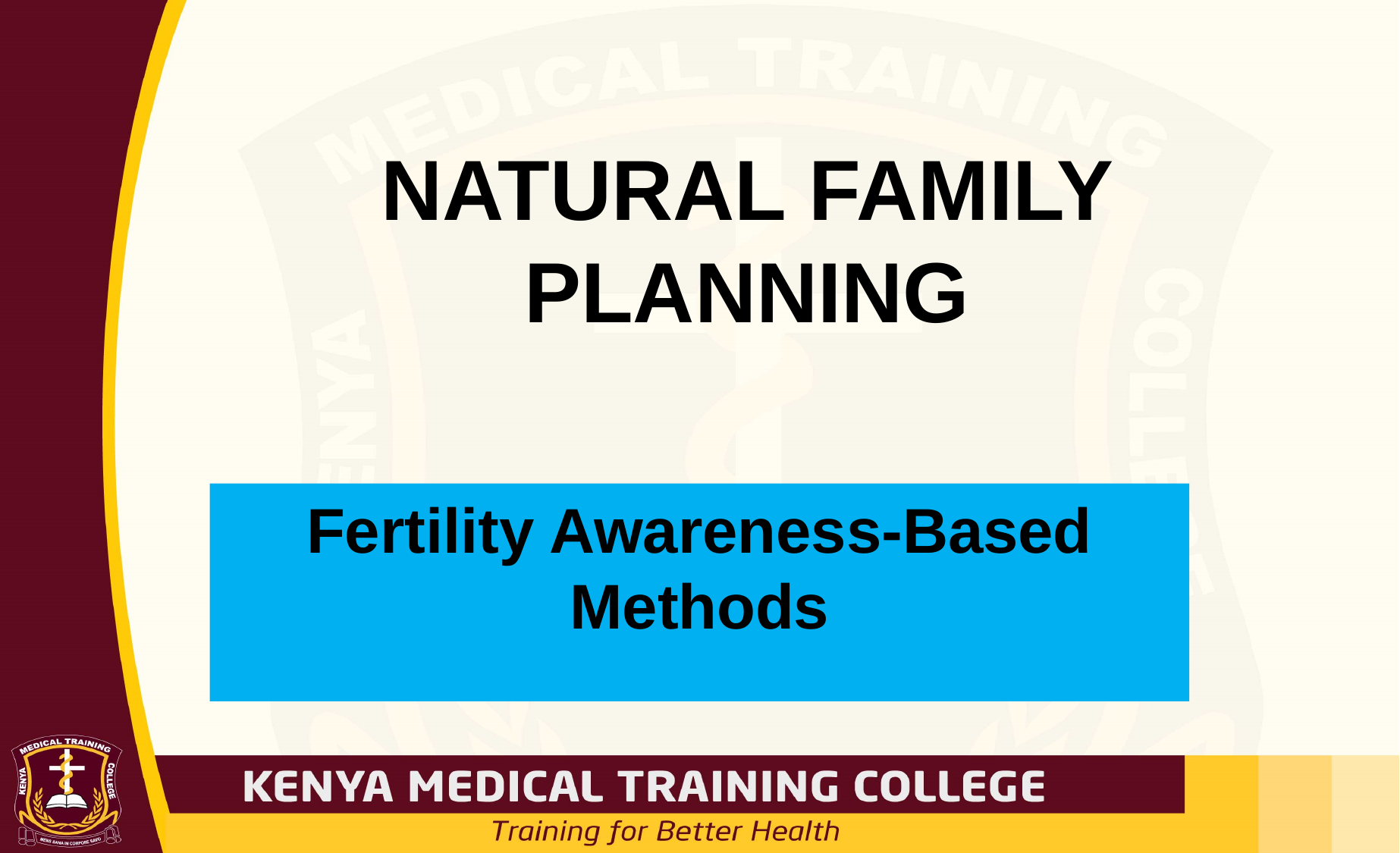

# NATURAL FAMILY PLANNING
Fertility Awareness-Based Methods